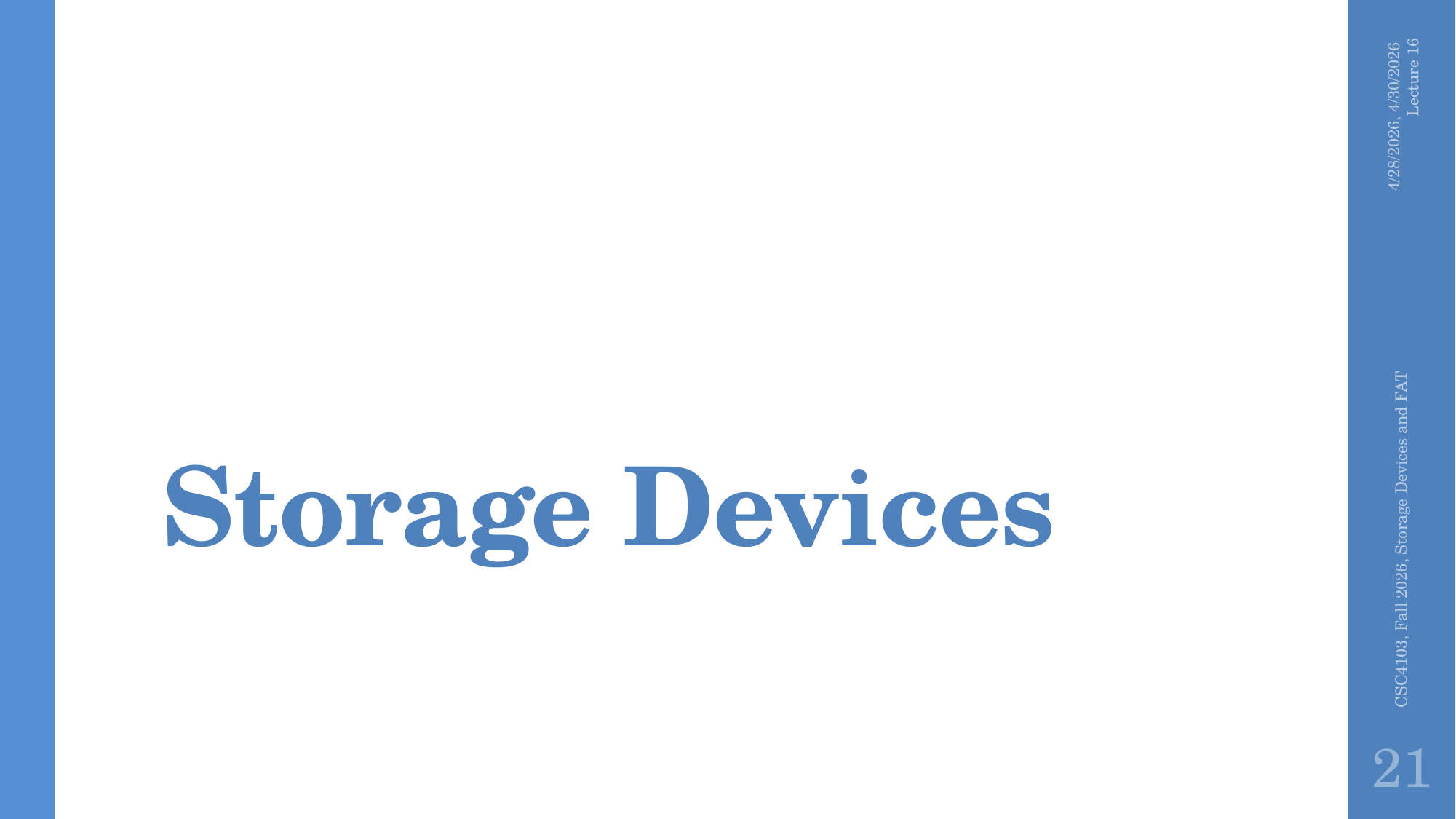

# Storage Devices
4/28/2026, 4/30/2026  Lecture 16
CSC4103, Fall 2026, Storage Devices and FAT

21